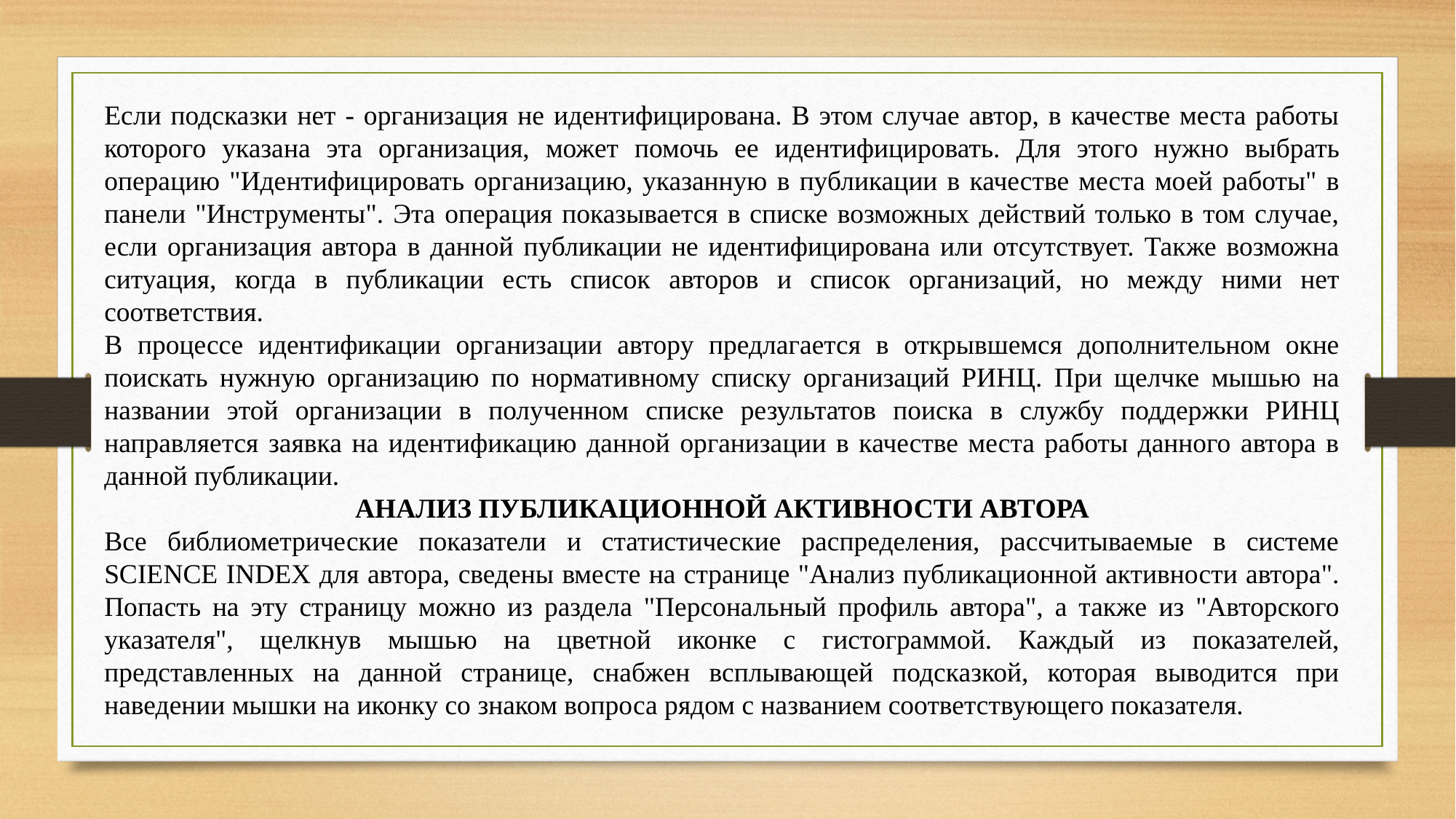

Если подсказки нет - организация не идентифицирована. В этом случае автор, в качестве места работы которого указана эта организация, может помочь ее идентифицировать. Для этого нужно выбрать операцию "Идентифицировать организацию, указанную в публикации в качестве места моей работы" в панели "Инструменты". Эта операция показывается в списке возможных действий только в том случае, если организация автора в данной публикации не идентифицирована или отсутствует. Также возможна ситуация, когда в публикации есть список авторов и список организаций, но между ними нет соответствия.
В процессе идентификации организации автору предлагается в открывшемся дополнительном окне поискать нужную организацию по нормативному списку организаций РИНЦ. При щелчке мышью на названии этой организации в полученном списке результатов поиска в службу поддержки РИНЦ направляется заявка на идентификацию данной организации в качестве места работы данного автора в данной публикации.
АНАЛИЗ ПУБЛИКАЦИОННОЙ АКТИВНОСТИ АВТОРА
Все библиометрические показатели и статистические распределения, рассчитываемые в системе SCIENCE INDEX для автора, сведены вместе на странице "Анализ публикационной активности автора". Попасть на эту страницу можно из раздела "Персональный профиль автора", а также из "Авторского указателя", щелкнув мышью на цветной иконке с гистограммой. Каждый из показателей, представленных на данной странице, снабжен всплывающей подсказкой, которая выводится при наведении мышки на иконку со знаком вопроса рядом с названием соответствующего показателя.